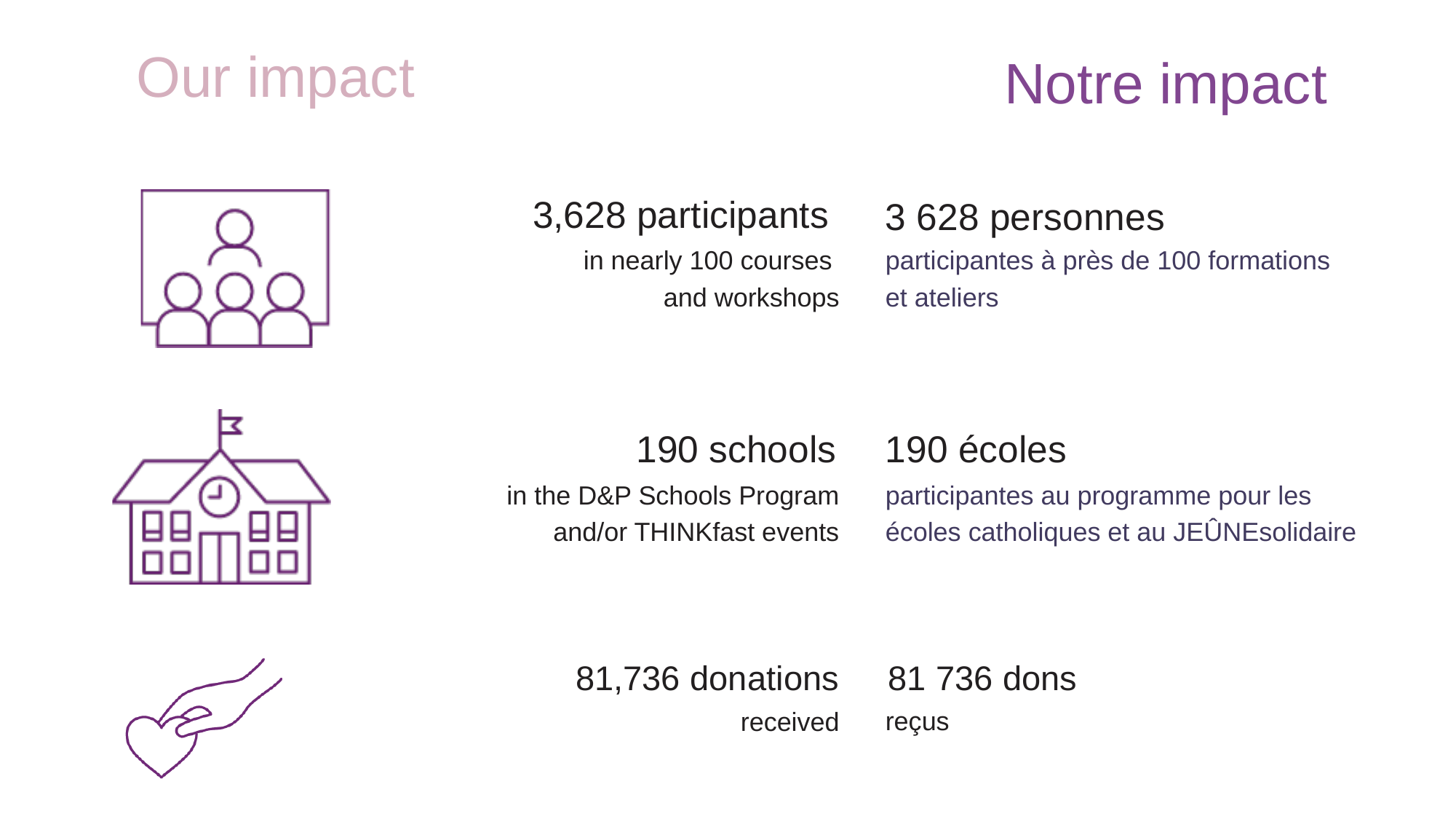

Our impact
Notre impact
3,628 participants
3 628 personnes

in nearly 100 courses
and workshops
participantes à près de 100 formations et ateliers

190 schools
190 écoles
in the D&P Schools Program and/or THINKfast events
participantes au programme pour les écoles catholiques et au JEÛNEsolidaire

81,736 donations
81 736 dons
reçus
received